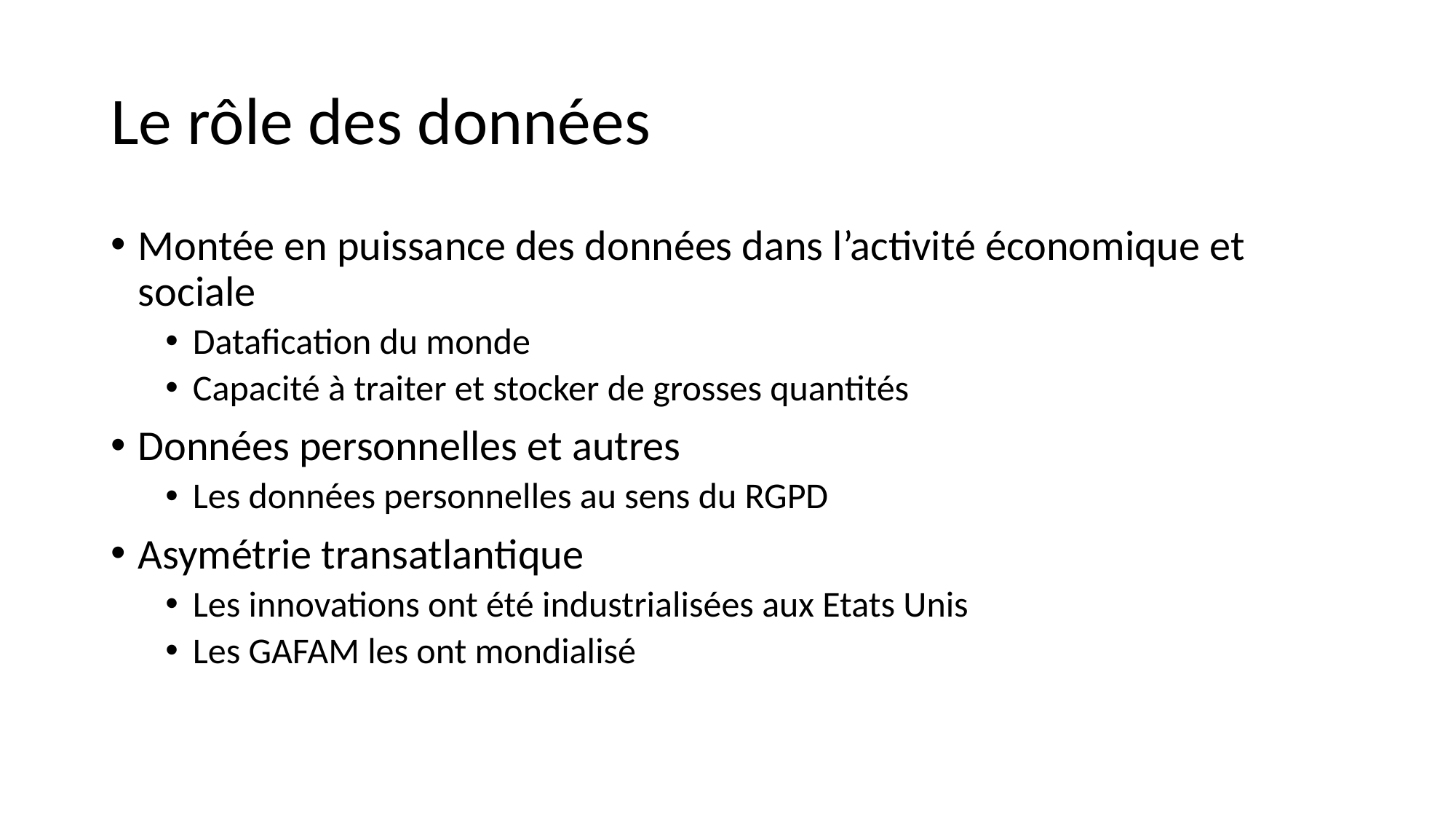

# Le rôle des données
Montée en puissance des données dans l’activité économique et sociale
Datafication du monde
Capacité à traiter et stocker de grosses quantités
Données personnelles et autres
Les données personnelles au sens du RGPD
Asymétrie transatlantique
Les innovations ont été industrialisées aux Etats Unis
Les GAFAM les ont mondialisé